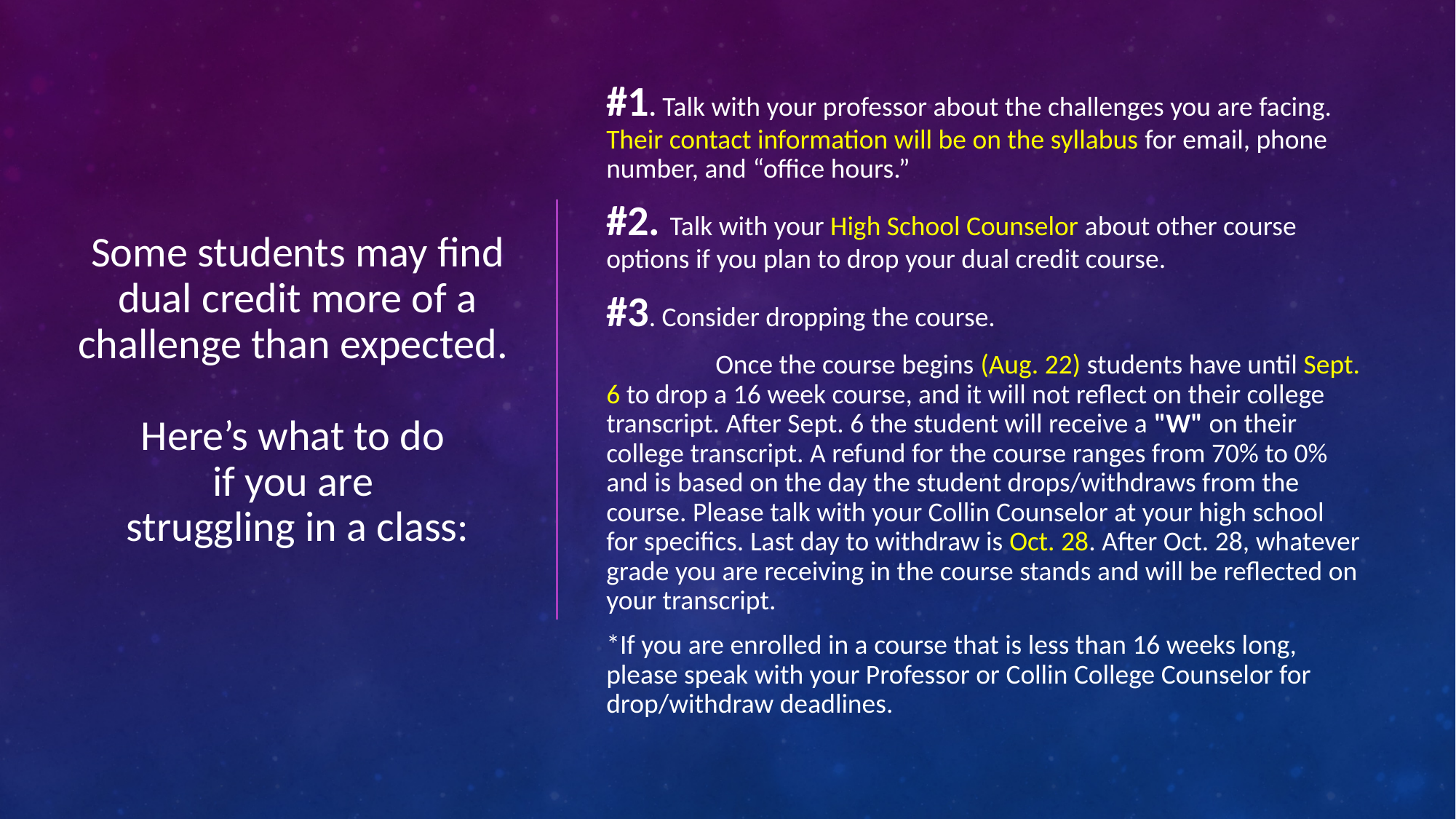

#1. Talk with your professor about the challenges you are facing. Their contact information will be on the syllabus for email, phone number, and “office hours.”
#2. Talk with your High School Counselor about other course options if you plan to drop your dual credit course.
#3. Consider dropping the course.
	Once the course begins (Aug. 22) students have until Sept. 6 to drop a 16 week course, and it will not reflect on their college transcript. After Sept. 6 the student will receive a "W" on their college transcript. A refund for the course ranges from 70% to 0% and is based on the day the student drops/withdraws from the course. Please talk with your Collin Counselor at your high school for specifics. Last day to withdraw is Oct. 28. After Oct. 28, whatever grade you are receiving in the course stands and will be reflected on your transcript.
*If you are enrolled in a course that is less than 16 weeks long, please speak with your Professor or Collin College Counselor for drop/withdraw deadlines.

# Some students may find dual credit more of a challenge than expected.  Here’s what to do if you are struggling in a class: